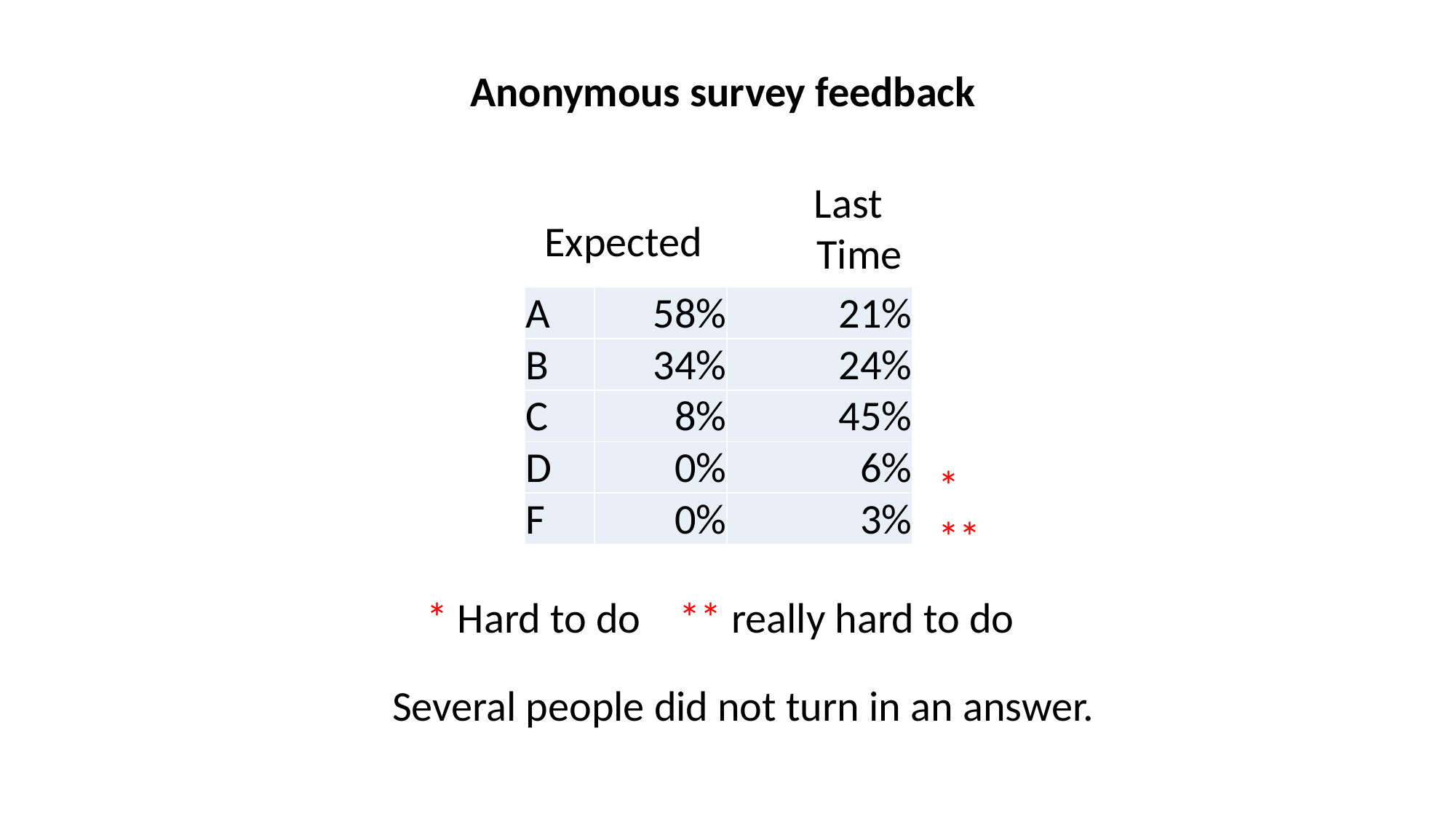

Anonymous survey feedback
Last
Time
Expected
| A | 58% | 21% |
| --- | --- | --- |
| B | 34% | 24% |
| C | 8% | 45% |
| D | 0% | 6% |
| F | 0% | 3% |

*
**
* Hard to do    ** really hard to do
Several people did not turn in an answer.